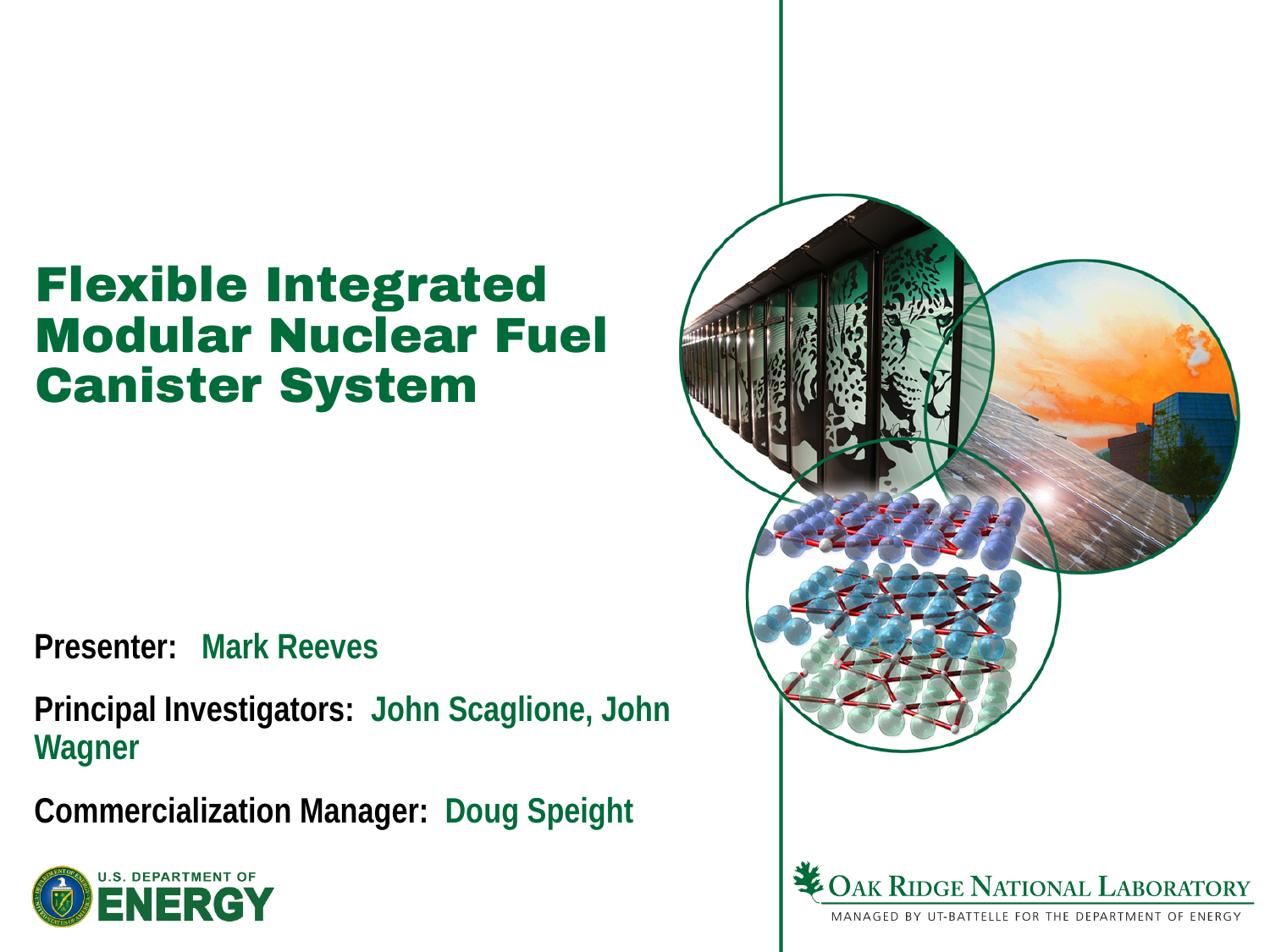

# Flexible Integrated Modular Nuclear Fuel Canister System
Presenter:   Mark Reeves
Principal Investigators:  John Scaglione, John Wagner
Commercialization Manager:  Doug Speight